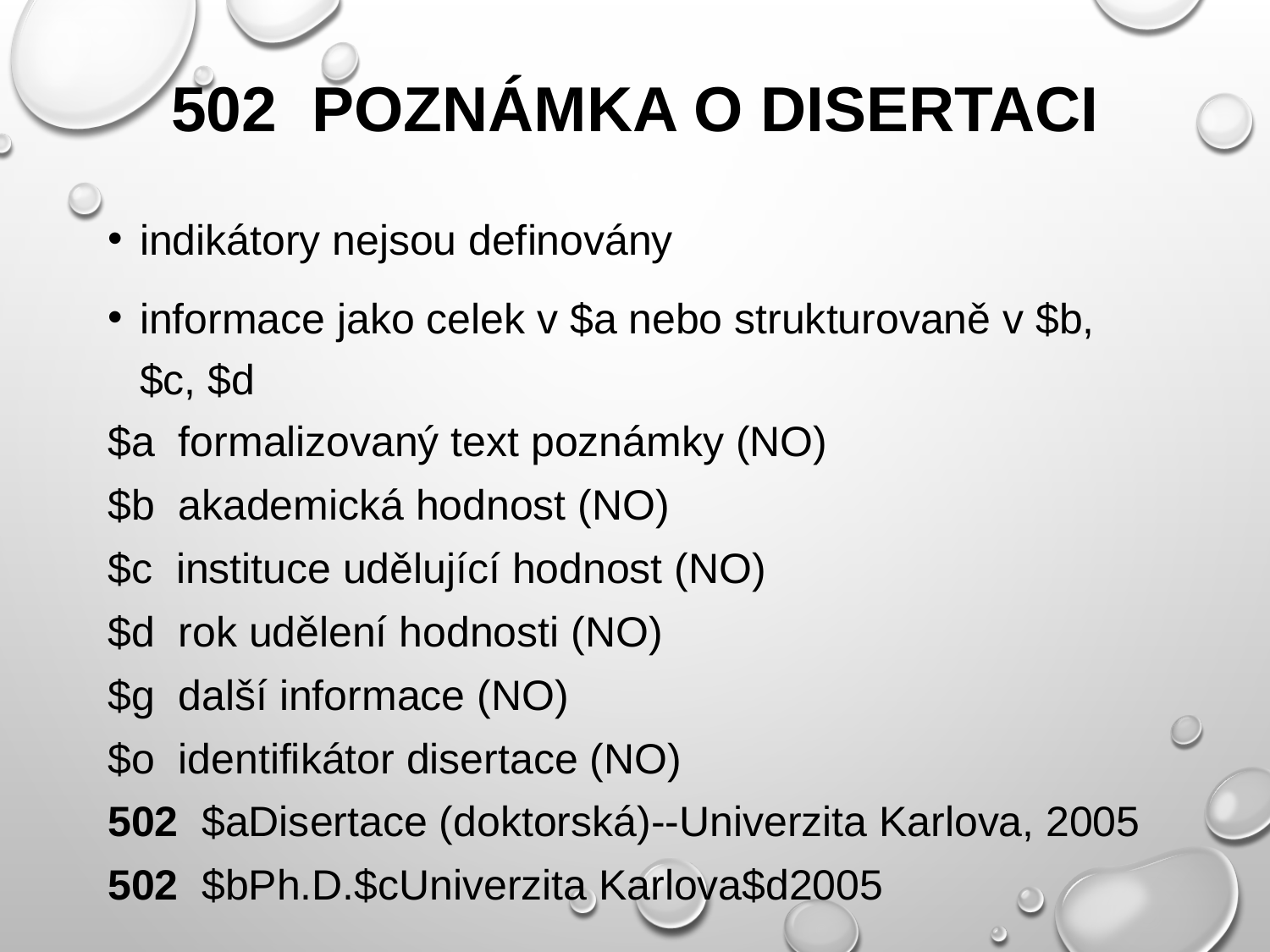

# 502  POZNÁMKA O DISERTACI
indikátory nejsou definovány
informace jako celek v $a nebo strukturovaně v $b, $c, $d
$a  formalizovaný text poznámky (NO)
$b  akademická hodnost (NO)
$c  instituce udělující hodnost (NO)
$d  rok udělení hodnosti (NO)
$g  další informace (NO)
$o  identifikátor disertace (NO)
502  $aDisertace (doktorská)--Univerzita Karlova, 2005
502  $bPh.D.$cUniverzita Karlova$d2005